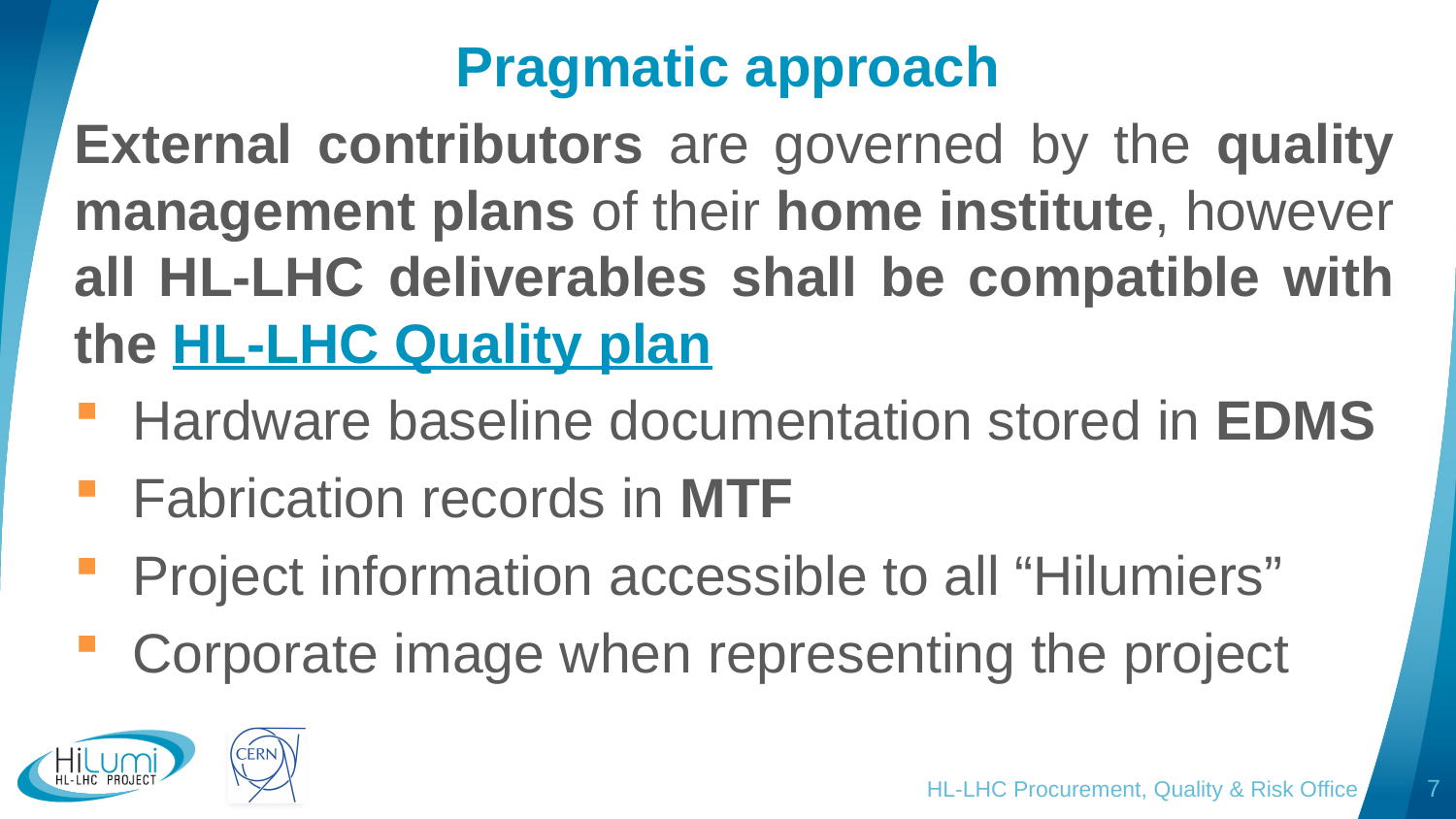

# Pragmatic approach
External contributors are governed by the quality management plans of their home institute, however all HL-LHC deliverables shall be compatible with the HL-LHC Quality plan
Hardware baseline documentation stored in EDMS
Fabrication records in MTF
Project information accessible to all “Hilumiers”
Corporate image when representing the project
HL-LHC Procurement, Quality & Risk Office
7